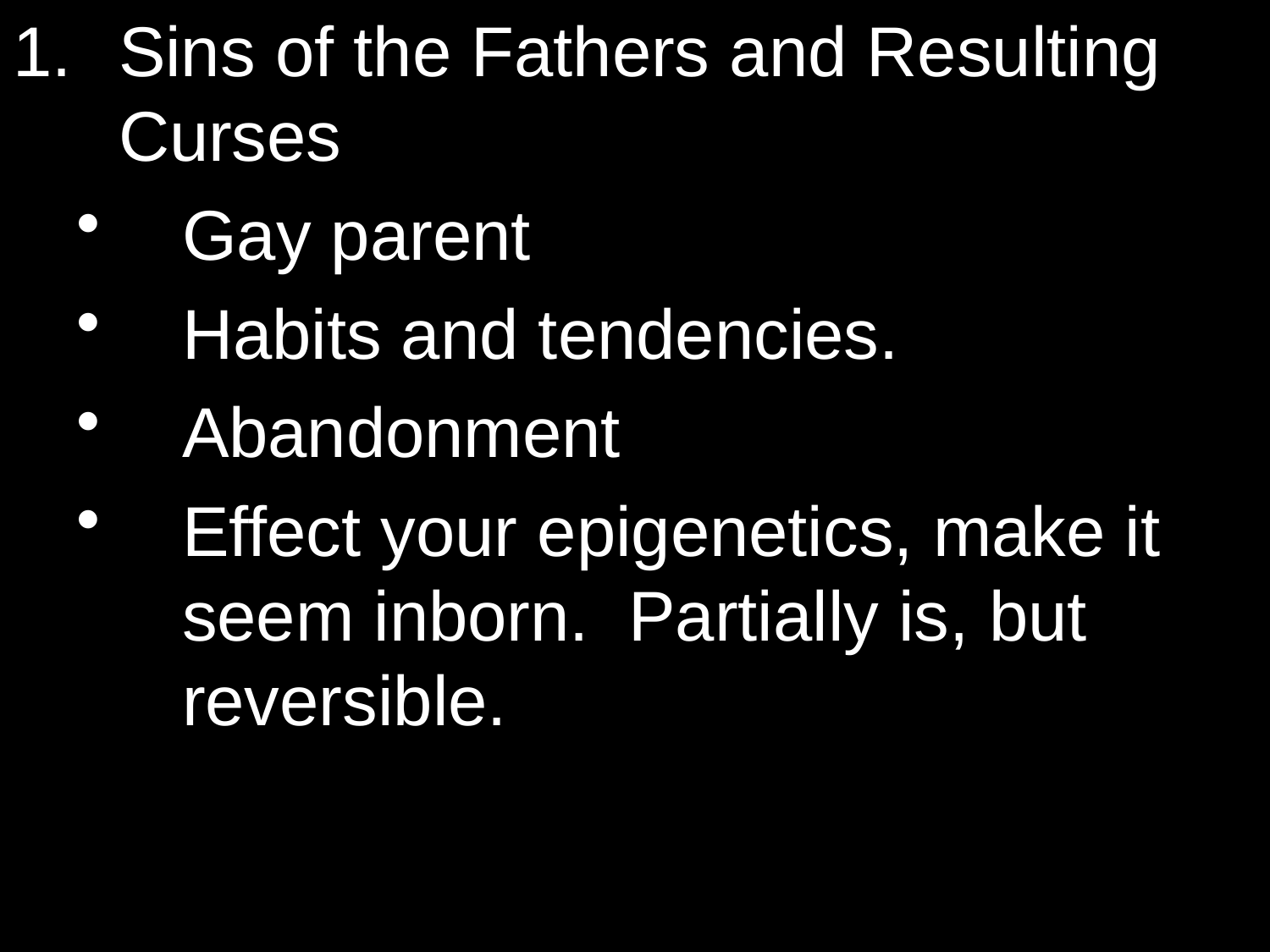

Sins of the Fathers and Resulting Curses
Gay parent
Habits and tendencies.
Abandonment
Effect your epigenetics, make it seem inborn.  Partially is, but reversible.